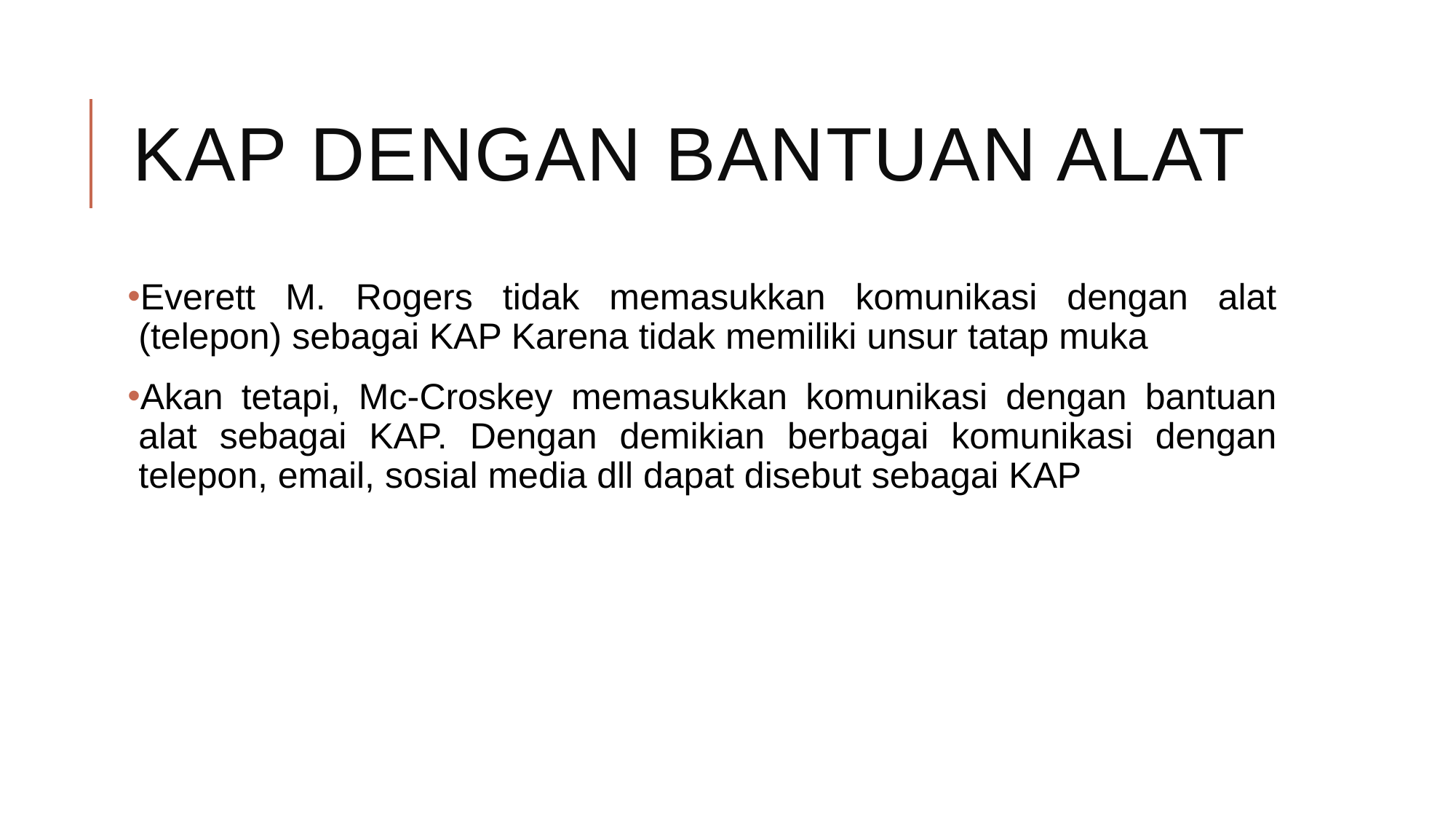

# KAP DENGAN BANTUAN ALAT
Everett M. Rogers tidak memasukkan komunikasi dengan alat (telepon) sebagai KAP Karena tidak memiliki unsur tatap muka
Akan tetapi, Mc-Croskey memasukkan komunikasi dengan bantuan alat sebagai KAP. Dengan demikian berbagai komunikasi dengan telepon, email, sosial media dll dapat disebut sebagai KAP